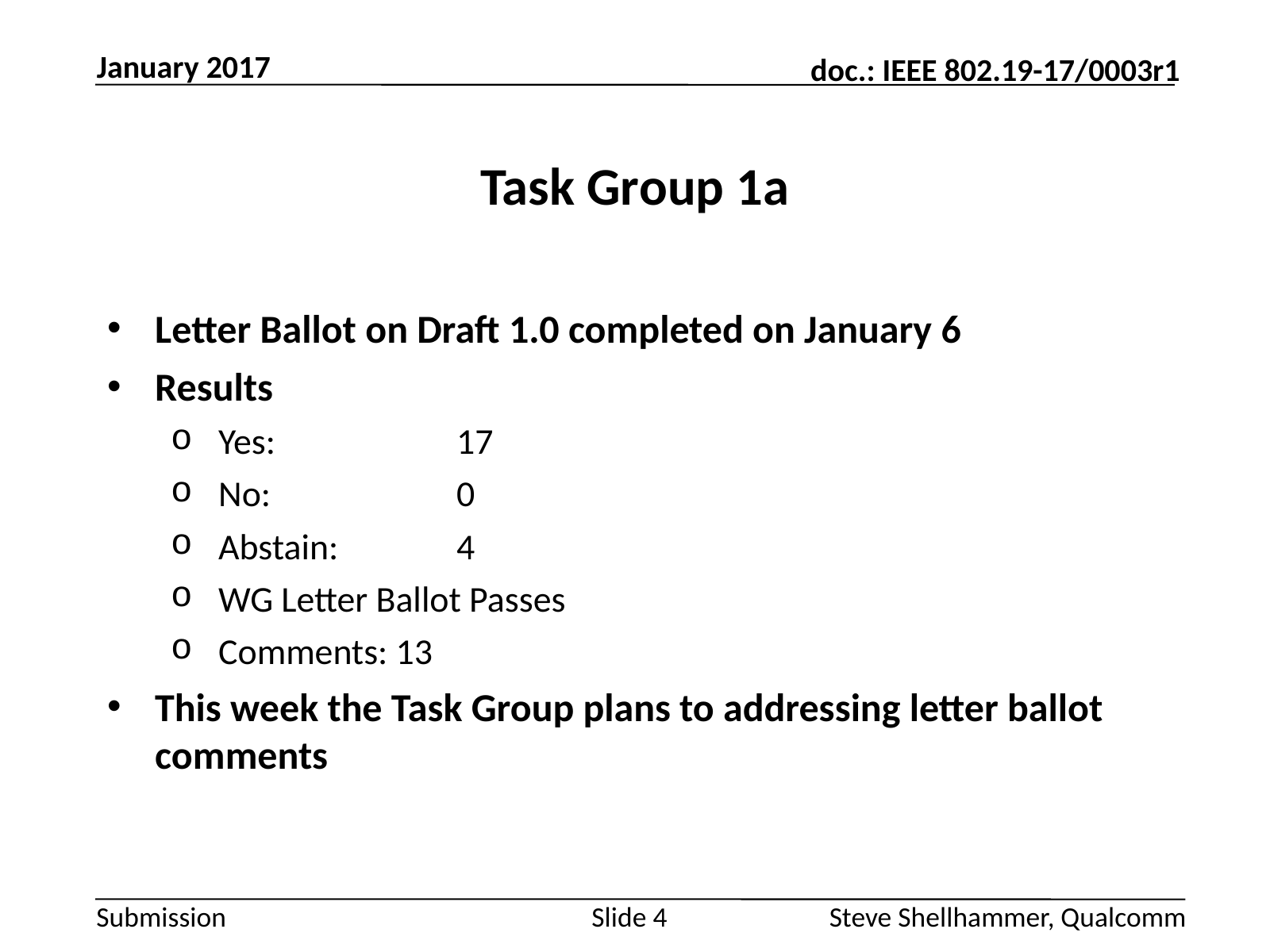

January 2017
# Task Group 1a
Letter Ballot on Draft 1.0 completed on January 6
Results
Yes: 		17
No: 		0
Abstain: 	4
WG Letter Ballot Passes
Comments: 13
This week the Task Group plans to addressing letter ballot comments
Slide 4
Steve Shellhammer, Qualcomm